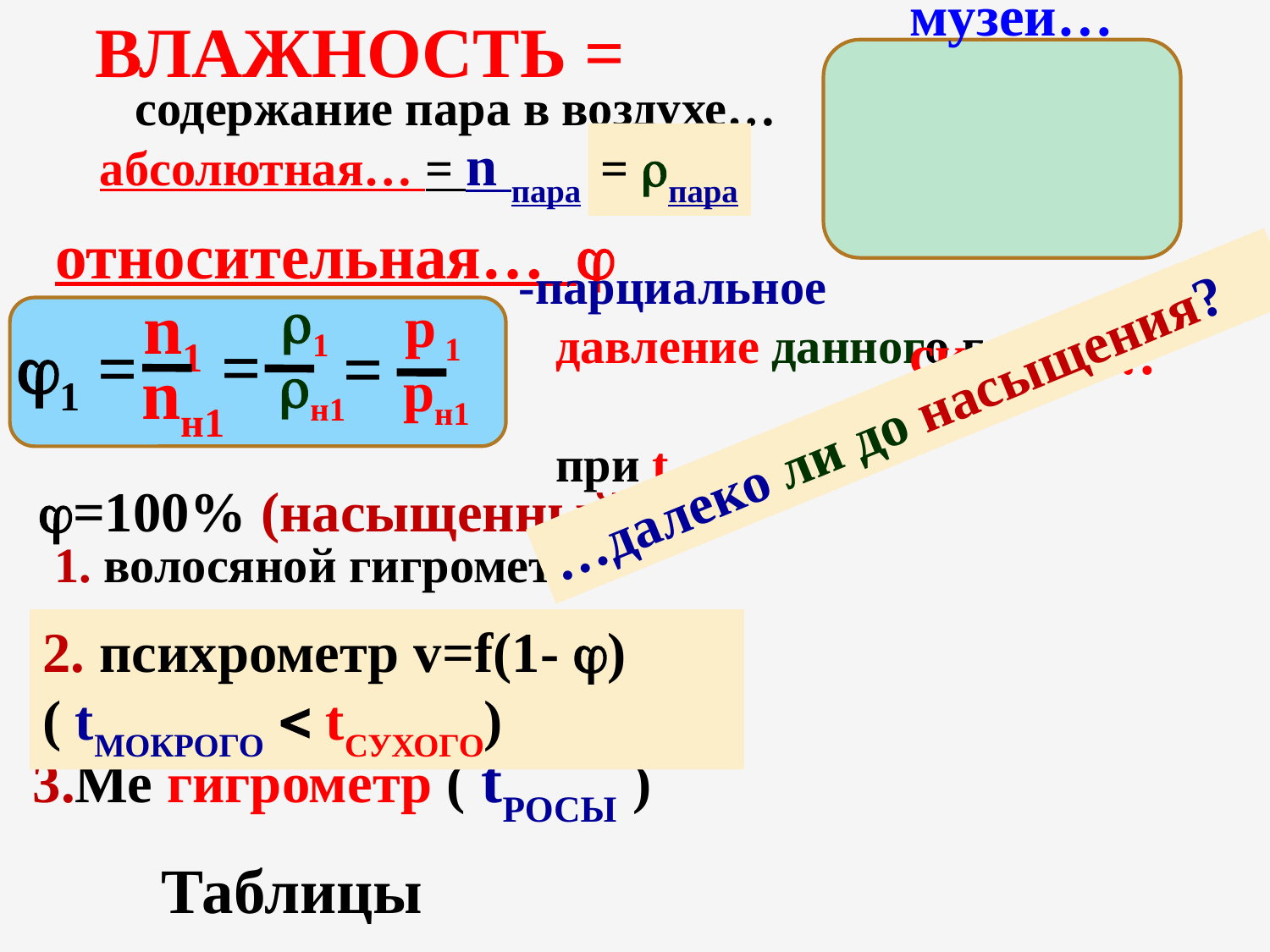

ВЛАЖНОСТЬ =

 погода…
 музеи…
 склады…
содержание пара в воздухе…
абсолютная… = n пара
= ρпара
относительная…  ϕ
n1
nн1
 ρ1
 ρн1
-парциальное
   давление данного газа
   при t1
p 1
pн1

 =
ϕ1 =
 =
…далеко ли до насыщения?
ϕ=100% (насыщенный)
1. волосяной гигрометр
2. психрометр v=f(1- ϕ)
( tМОКРОГО < tСУХОГО)
3.Ме гигрометр ( tРОСЫ )
Таблицы